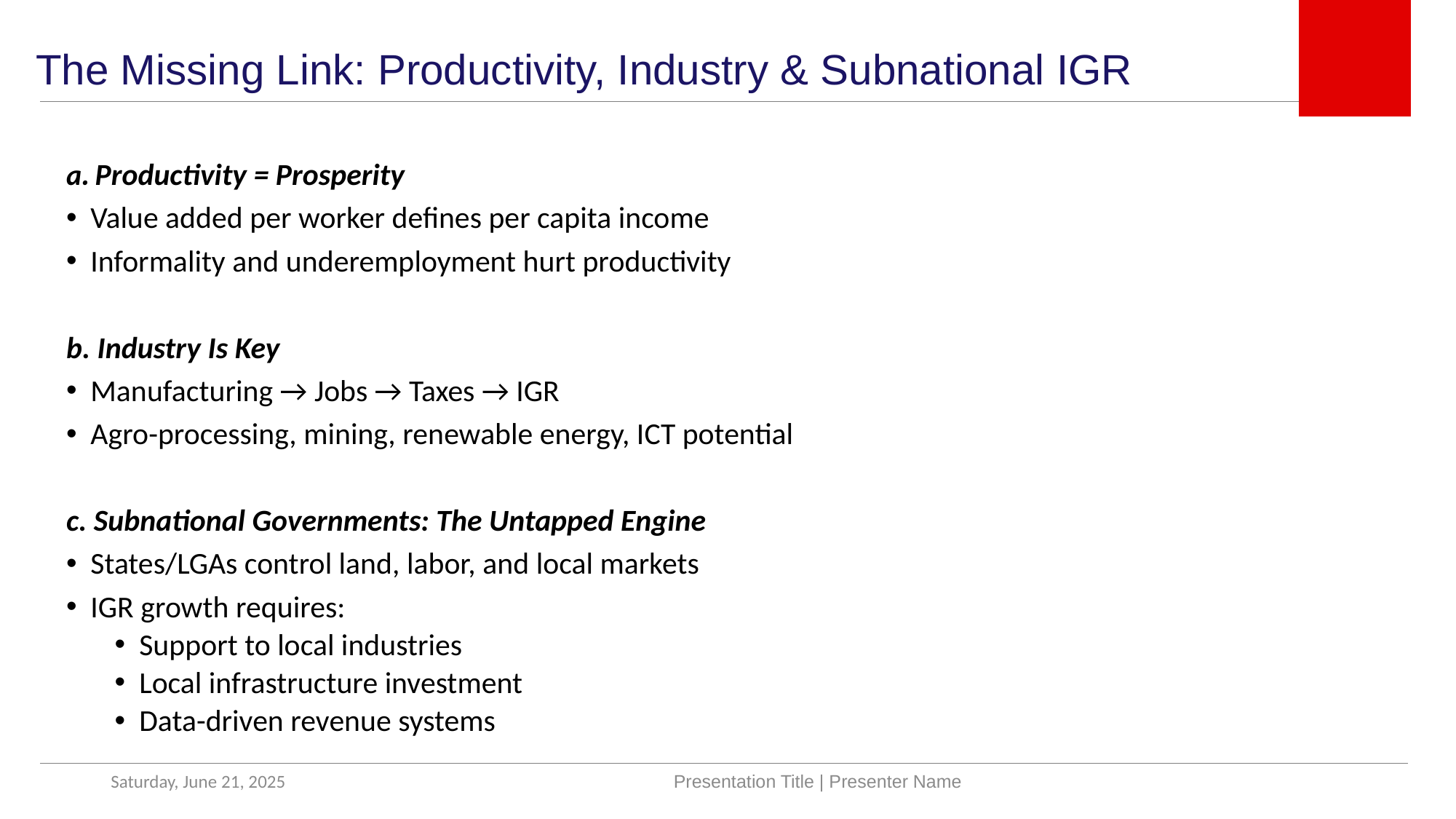

The Missing Link: Productivity, Industry & Subnational IGR
a. Productivity = Prosperity
Value added per worker defines per capita income
Informality and underemployment hurt productivity

b. Industry Is Key
Manufacturing → Jobs → Taxes → IGR
Agro-processing, mining, renewable energy, ICT potential

c. Subnational Governments: The Untapped Engine
States/LGAs control land, labor, and local markets
IGR growth requires:
Support to local industries
Local infrastructure investment
Data-driven revenue systems

Saturday, June 21, 2025
Presentation Title | Presenter Name
6